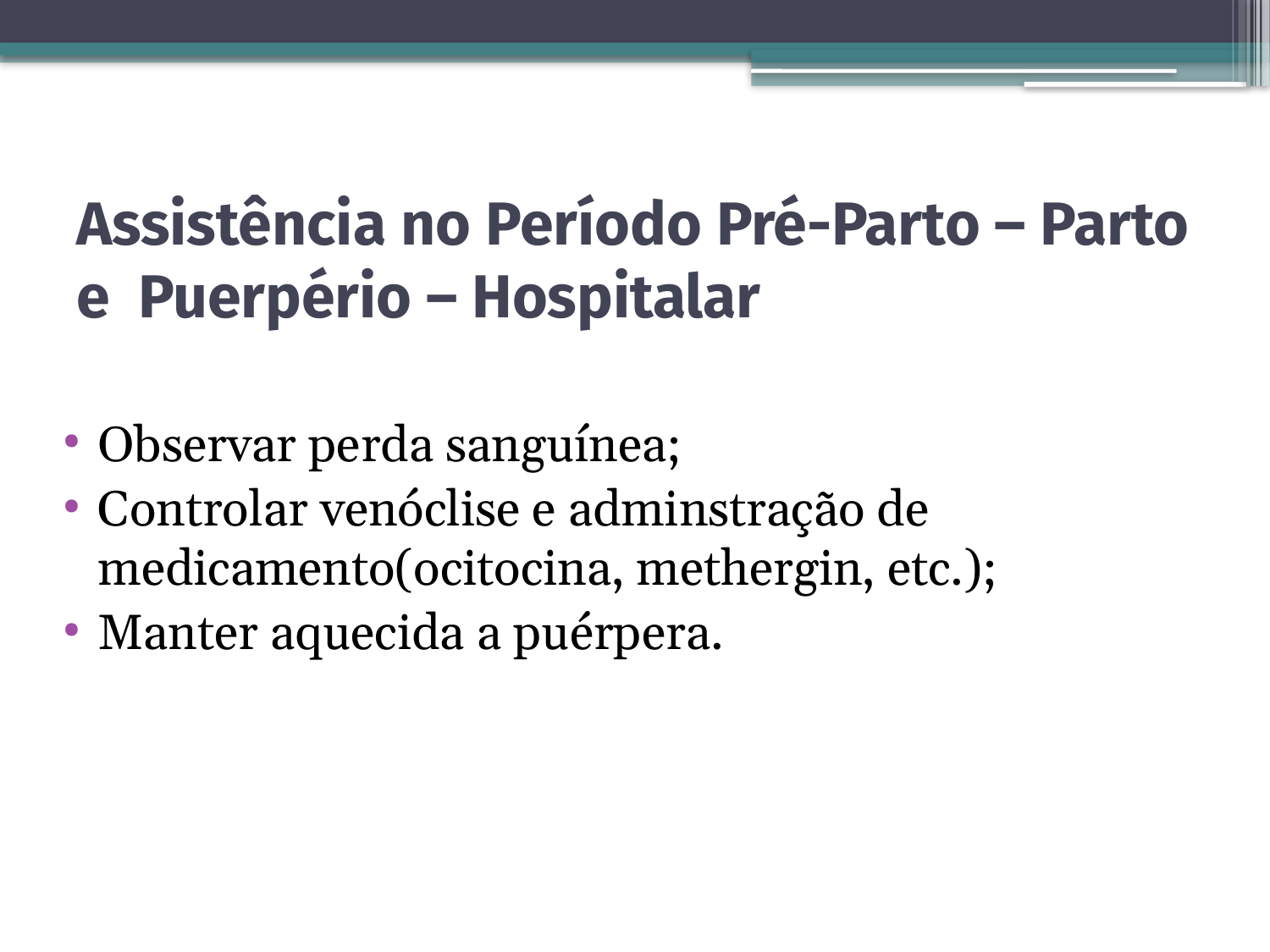

# Assistência no Período Pré-Parto – Parto e  Puerpério – Hospitalar
Observar perda sanguínea;
Controlar venóclise e adminstração de medicamento(ocitocina, methergin, etc.);
Manter aquecida a puérpera.